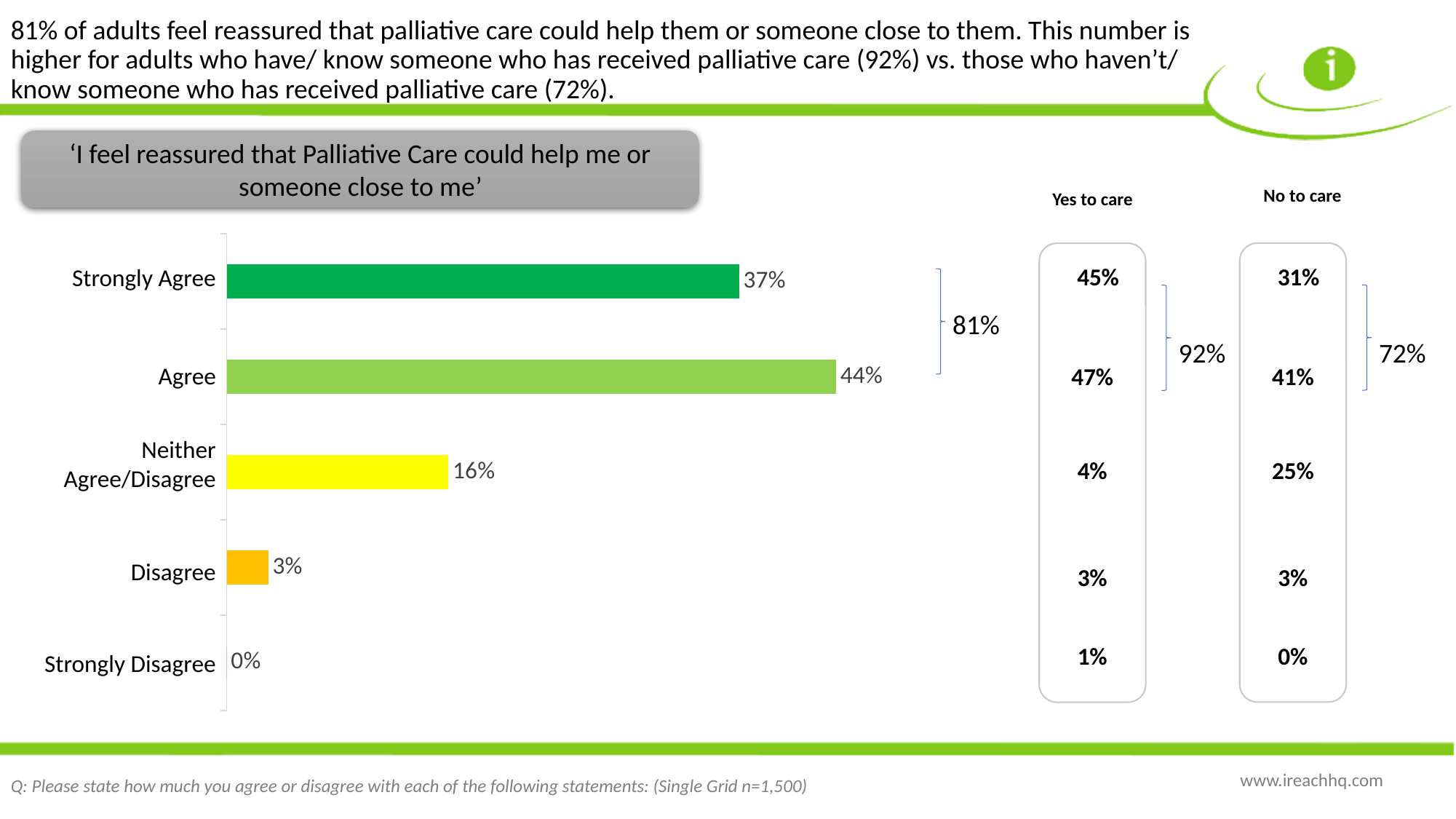

81% of adults feel reassured that palliative care could help them or someone close to them. This number is higher for adults who have/ know someone who has received palliative care (92%) vs. those who haven’t/ know someone who has received palliative care (72%).
‘I feel reassured that Palliative Care could help me or someone close to me’
No to care
Yes to care

### Chart

| Category | Series 1 |
|---|---|
| Strongly Disgree | 0.0 |
| Disagree | 0.03 |
| Neither Agree nor Disagree | 0.16 |
| Agree | 0.44 |
| Strongly Agree | 0.37 |

31%
45%
Strongly Agree

81%
72%
92%
Agree
41%
47%
Neither Agree/Disagree
25%
4%
Disagree
3%
3%
0%
1%
Strongly Disagree
Q: Please state how much you agree or disagree with each of the following statements: (Single Grid n=1,500)